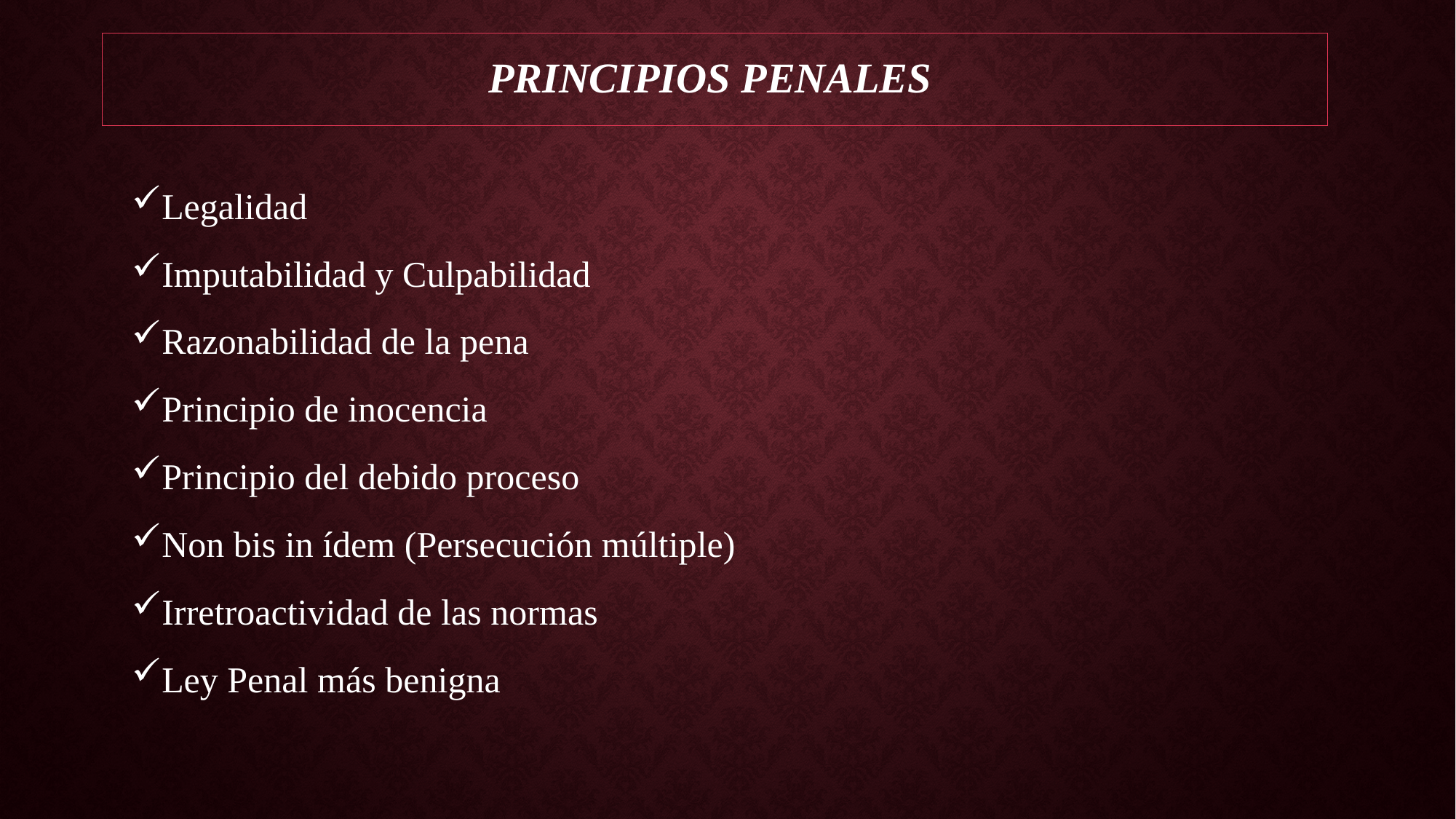

# Principios Penales
Legalidad
Imputabilidad y Culpabilidad
Razonabilidad de la pena
Principio de inocencia
Principio del debido proceso
Non bis in ídem (Persecución múltiple)
Irretroactividad de las normas
Ley Penal más benigna